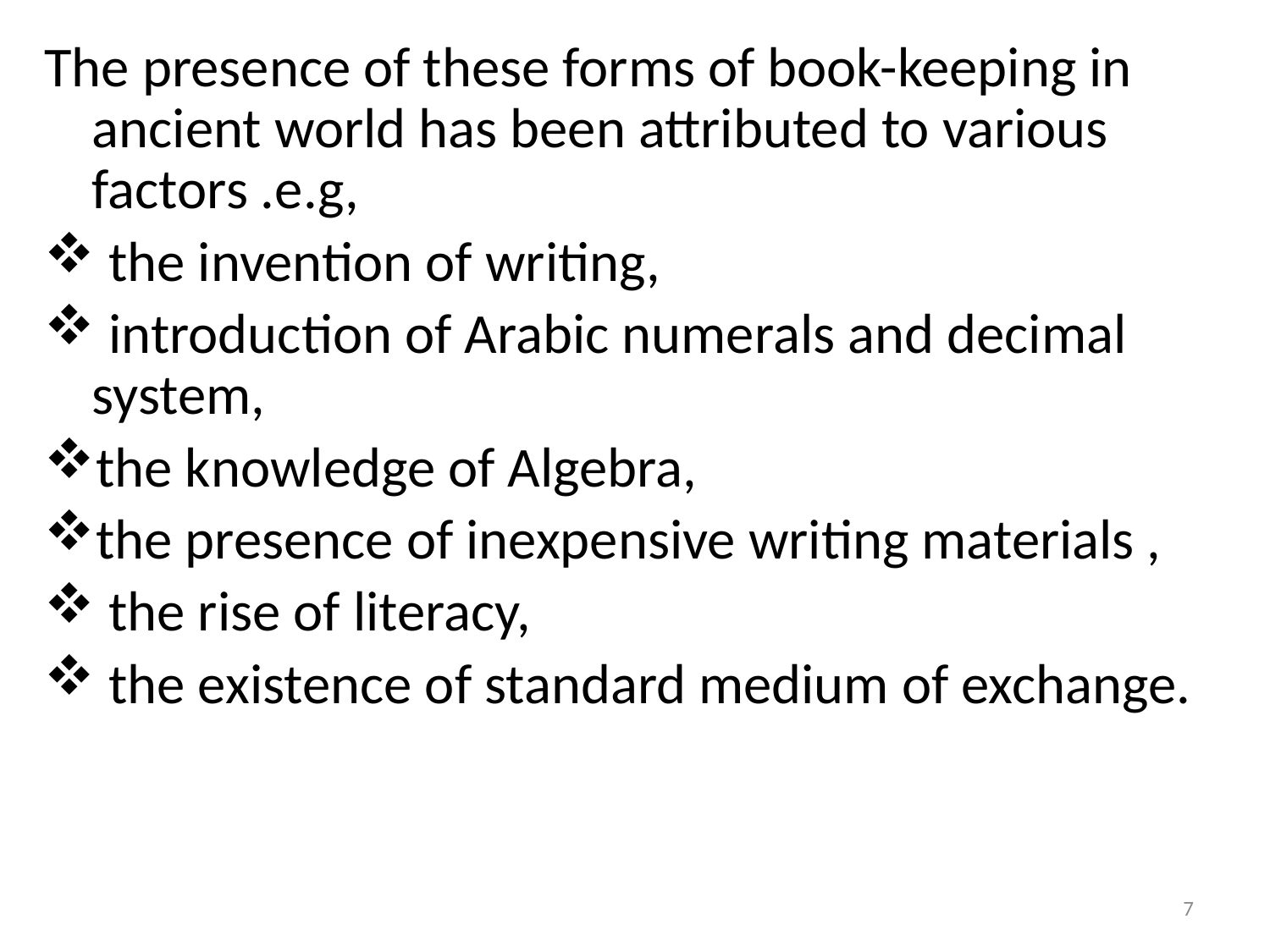

The presence of these forms of book-keeping in ancient world has been attributed to various factors .e.g,
 the invention of writing,
 introduction of Arabic numerals and decimal system,
the knowledge of Algebra,
the presence of inexpensive writing materials ,
 the rise of literacy,
 the existence of standard medium of exchange.
#
7